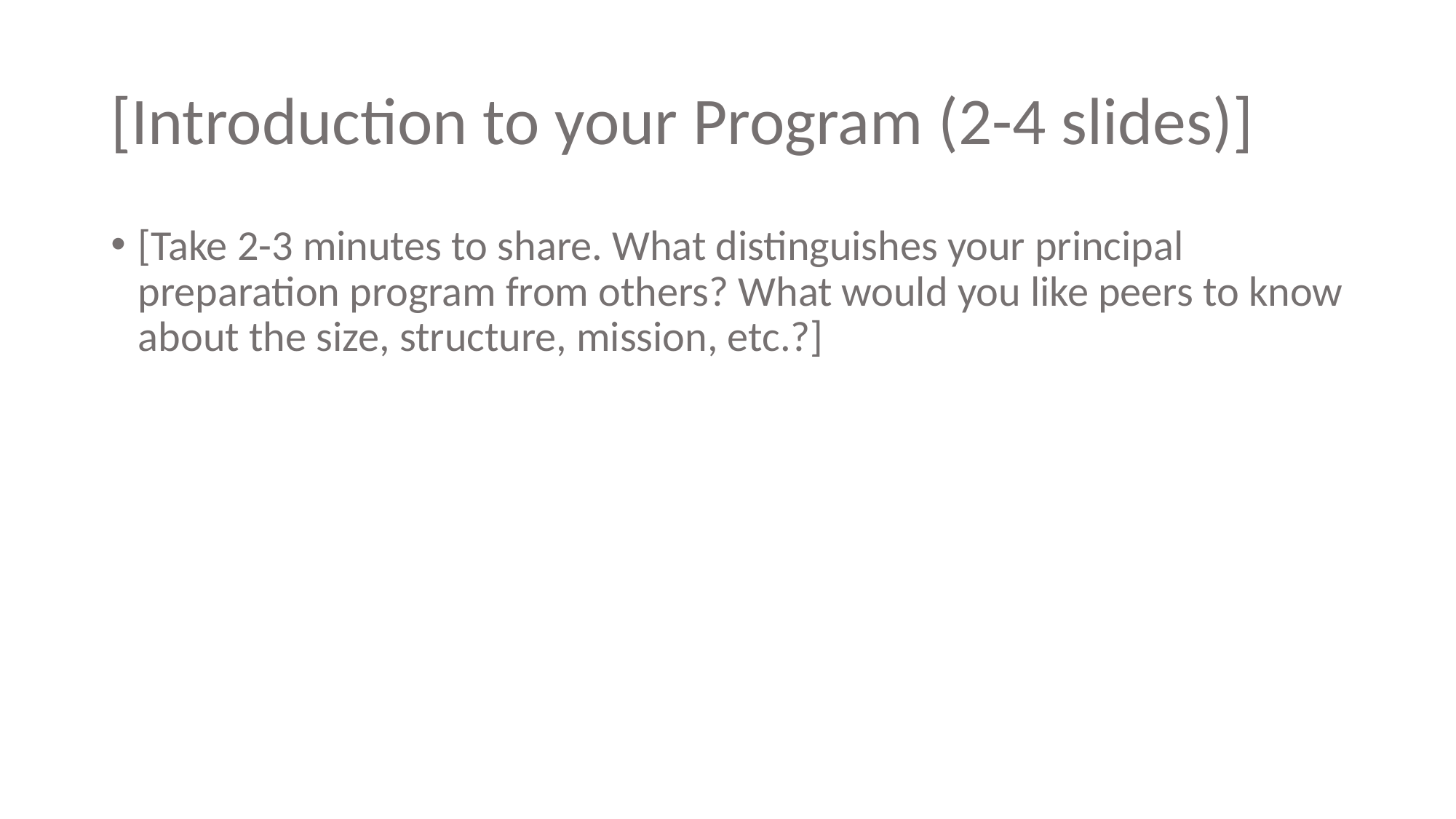

# [Introduction to your Program (2-4 slides)]
[Take 2-3 minutes to share. What distinguishes your principal preparation program from others? What would you like peers to know about the size, structure, mission, etc.?]